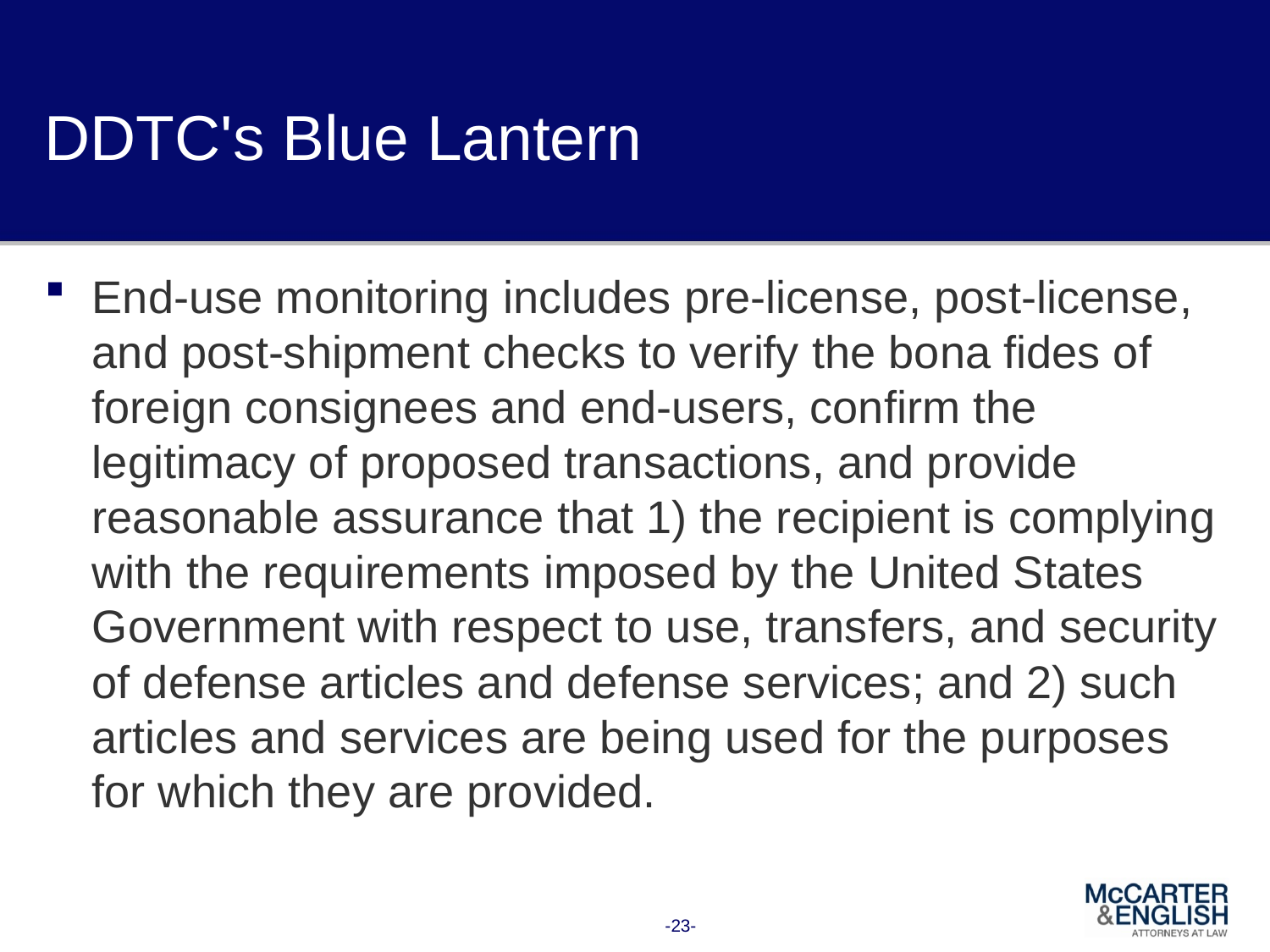

# DDTC's Blue Lantern
End-use monitoring includes pre-license, post-license, and post-shipment checks to verify the bona fides of foreign consignees and end-users, confirm the legitimacy of proposed transactions, and provide reasonable assurance that 1) the recipient is complying with the requirements imposed by the United States Government with respect to use, transfers, and security of defense articles and defense services; and 2) such articles and services are being used for the purposes for which they are provided.

-23-